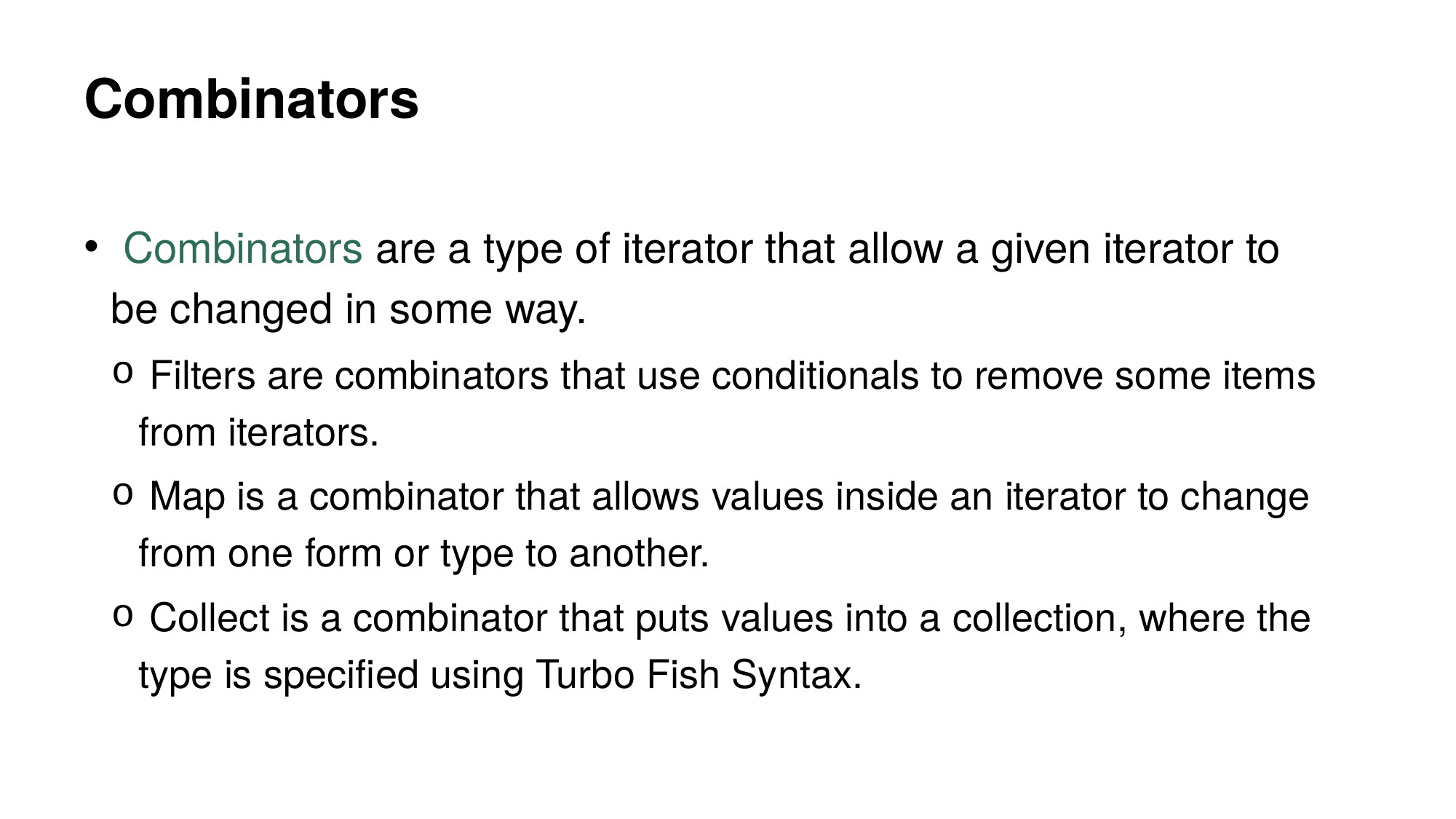

# Combinators
 Combinators are a type of iterator that allow a given iterator to be changed in some way.
 Filters are combinators that use conditionals to remove some items from iterators.
 Map is a combinator that allows values inside an iterator to change from one form or type to another.
 Collect is a combinator that puts values into a collection, where the type is specified using Turbo Fish Syntax.